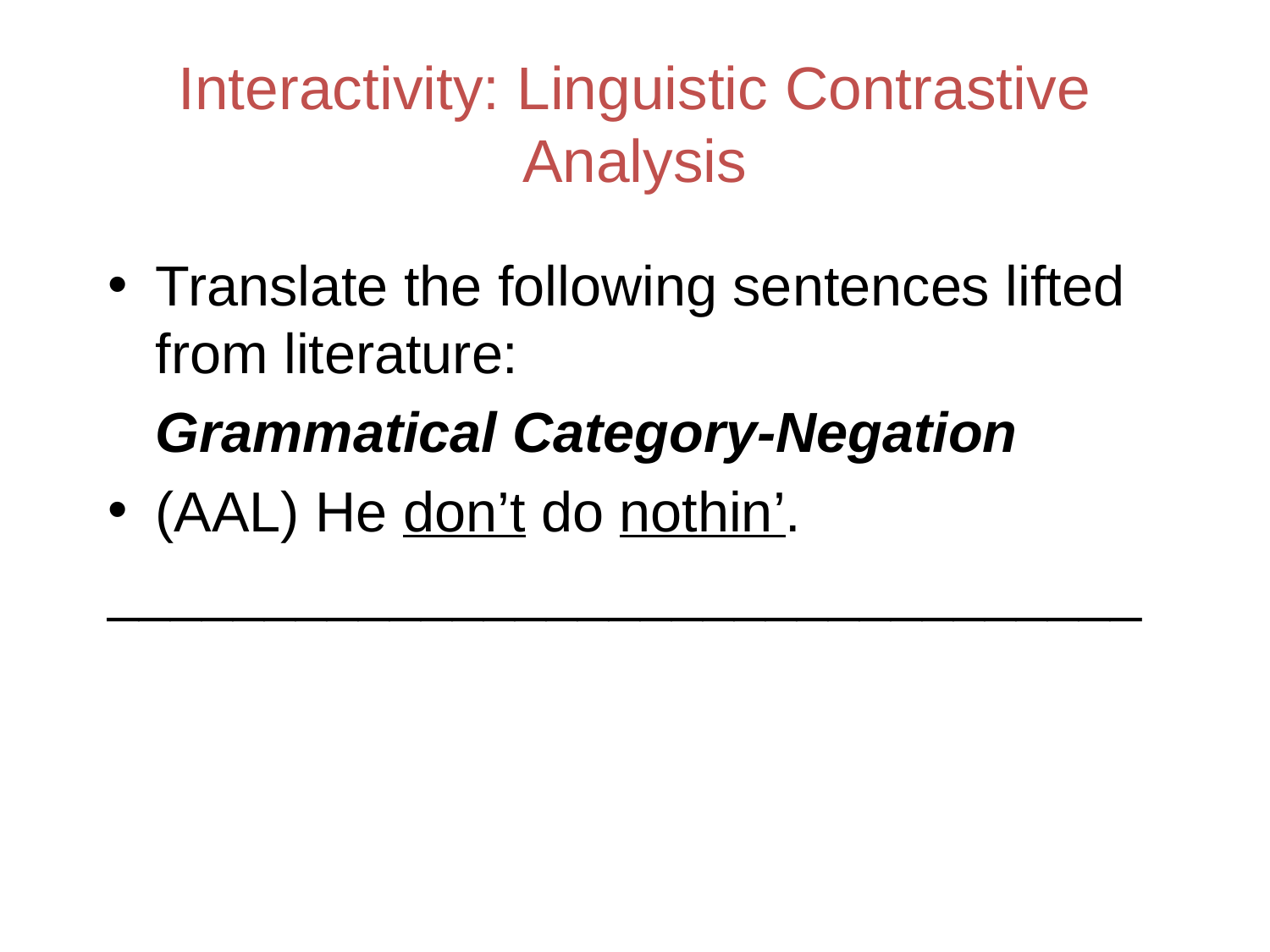

# Interactivity: Linguistic Contrastive Analysis
Translate the following sentences lifted from literature:
	Grammatical Category-Negation
(AAL) He don’t do nothin’.
_________________________________